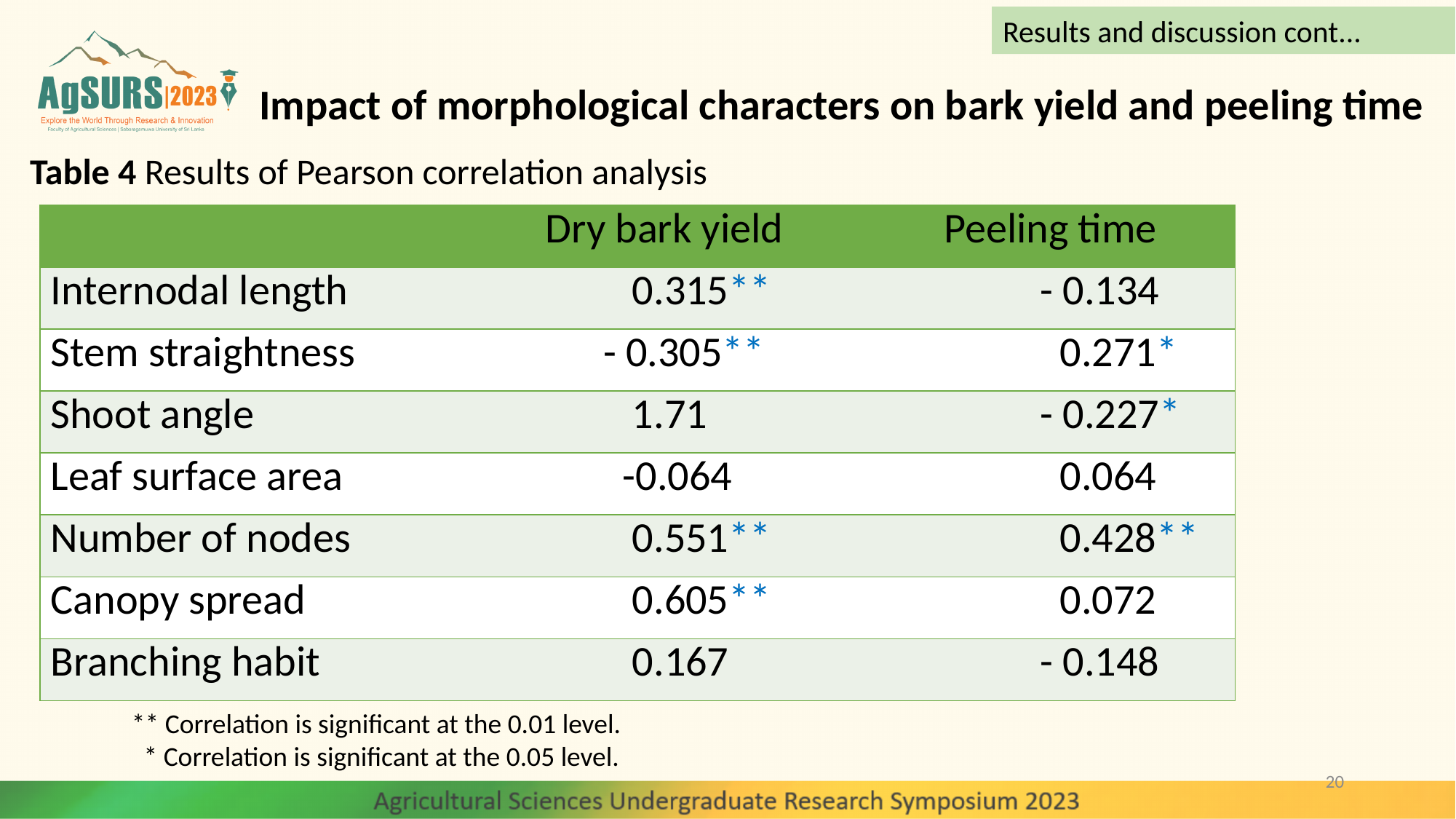

Results and discussion cont...
# Impact of morphological characters on bark yield and peeling time
Table 4 Results of Pearson correlation analysis

|  | Dry bark yield | Peeling time |
| --- | --- | --- |
| Internodal length | 0.315\*\* | - 0.134 |
| Stem straightness | - 0.305\*\* | 0.271\* |
| Shoot angle | 1.71 | - 0.227\* |
| Leaf surface area | -0.064 | 0.064 |
| Number of nodes | 0.551\*\* | 0.428\*\* |
| Canopy spread | 0.605\*\* | 0.072 |
| Branching habit | 0.167 | - 0.148 |
** Correlation is significant at the 0.01 level.
  * Correlation is significant at the 0.05 level.
20